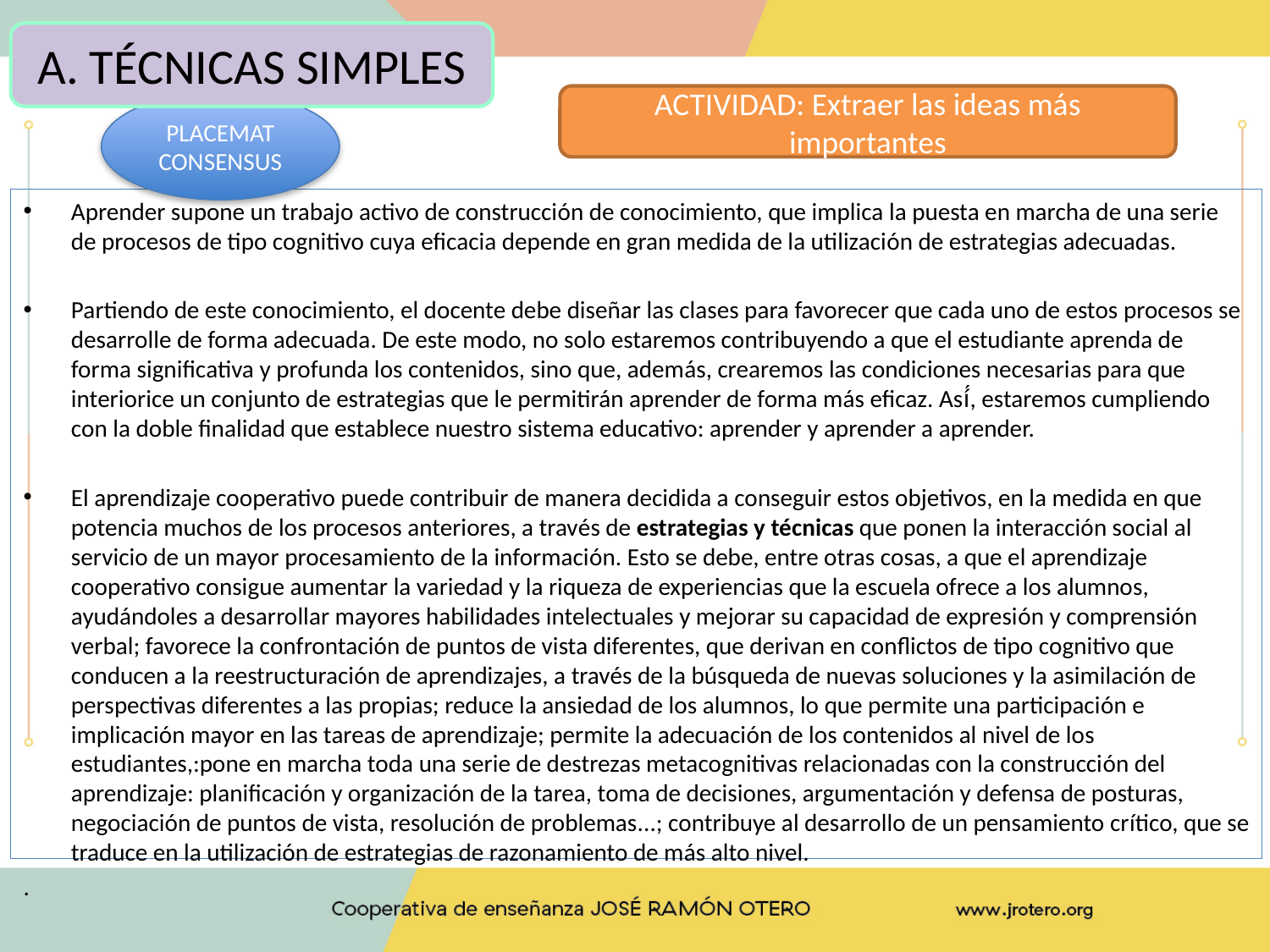

A. TÉCNICAS SIMPLES
ACTIVIDAD: Extraer las ideas más importantes
PLACEMAT CONSENSUS
Aprender supone un trabajo activo de construcción de conocimiento, que implica la puesta en marcha de una serie de procesos de tipo cognitivo cuya eficacia depende en gran medida de la utilización de estrategias adecuadas.

Partiendo de este conocimiento, el docente debe diseñar las clases para favorecer que cada uno de estos procesos se desarrolle de forma adecuada. De este modo, no solo estaremos contribuyendo a que el estudiante aprenda de forma significativa y profunda los contenidos, sino que, además, crearemos las condiciones necesarias para que interiorice un conjunto de estrategias que le permitirán aprender de forma más eficaz. Así́, estaremos cumpliendo con la doble finalidad que establece nuestro sistema educativo: aprender y aprender a aprender.

El aprendizaje cooperativo puede contribuir de manera decidida a conseguir estos objetivos, en la medida en que potencia muchos de los procesos anteriores, a través de estrategias y técnicas que ponen la interacción social al servicio de un mayor procesamiento de la información. Esto se debe, entre otras cosas, a que el aprendizaje cooperativo consigue aumentar la variedad y la riqueza de experiencias que la escuela ofrece a los alumnos, ayudándoles a desarrollar mayores habilidades intelectuales y mejorar su capacidad de expresión y comprensión verbal; favorece la confrontación de puntos de vista diferentes, que derivan en conflictos de tipo cognitivo que conducen a la reestructuración de aprendizajes, a través de la búsqueda de nuevas soluciones y la asimilación de perspectivas diferentes a las propias; reduce la ansiedad de los alumnos, lo que permite una participación e implicación mayor en las tareas de aprendizaje; permite la adecuación de los contenidos al nivel de los estudiantes,:pone en marcha toda una serie de destrezas metacognitivas relacionadas con la construcción del aprendizaje: planificación y organización de la tarea, toma de decisiones, argumentación y defensa de posturas, negociación de puntos de vista, resolución de problemas...; contribuye al desarrollo de un pensamiento crítico, que se traduce en la utilización de estrategias de razonamiento de más alto nivel.
.